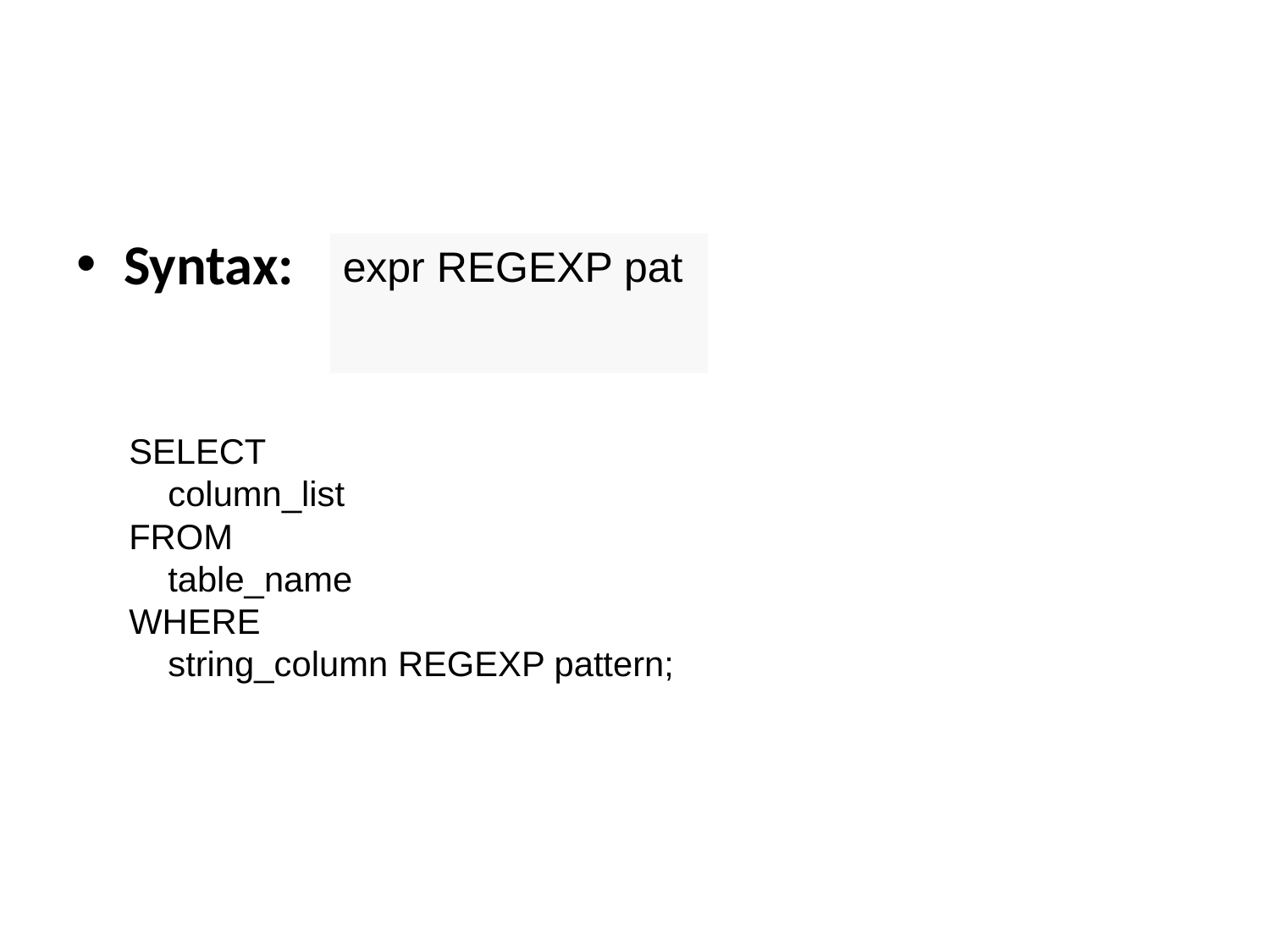

#
Syntax:

expr REGEXP pat
SELECT
    column_list
FROM
    table_name
WHERE
    string_column REGEXP pattern;